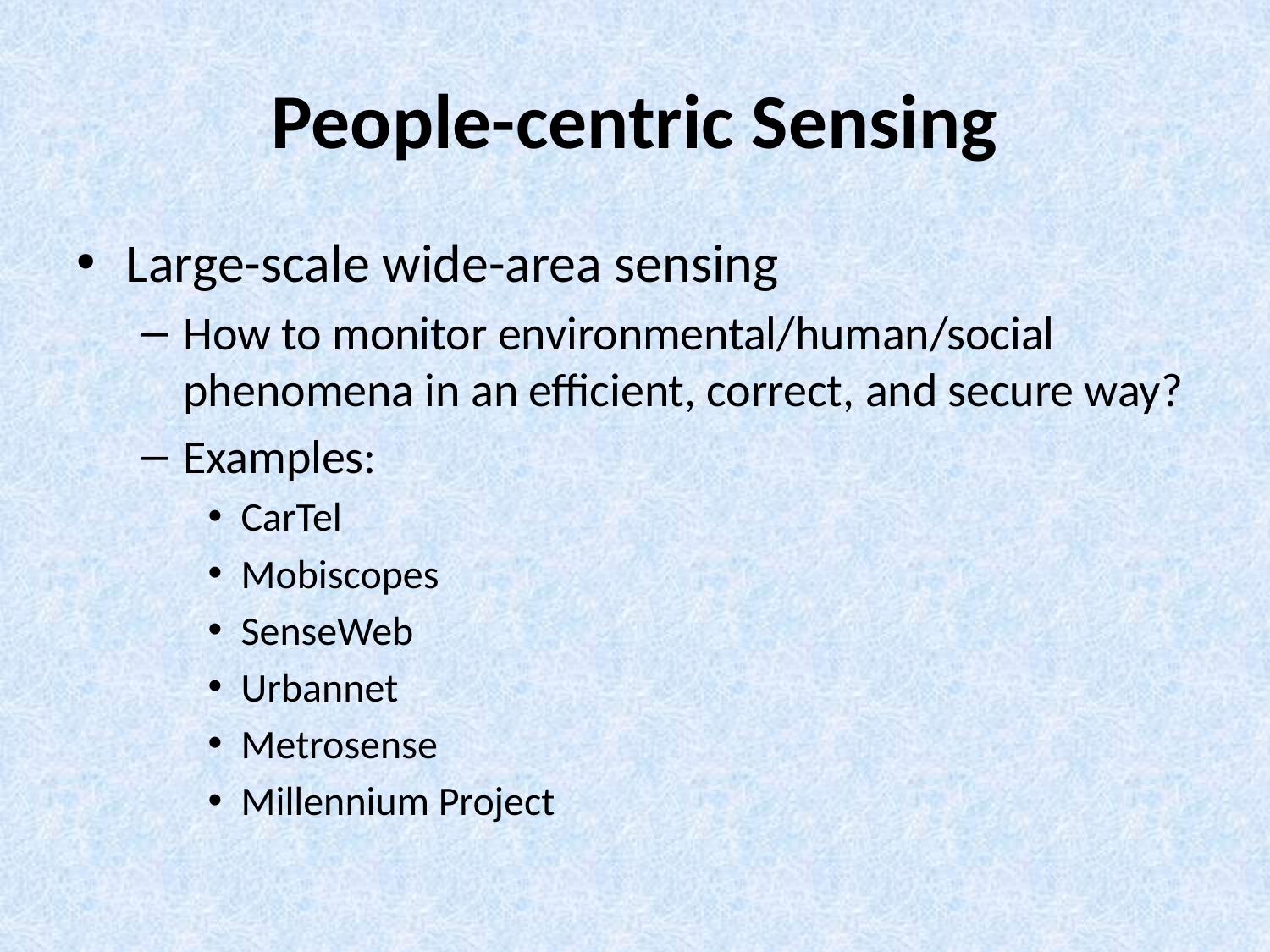

# People-centric Sensing
Large-scale wide-area sensing
How to monitor environmental/human/social phenomena in an efficient, correct, and secure way?
Examples:
CarTel
Mobiscopes
SenseWeb
Urbannet
Metrosense
Millennium Project